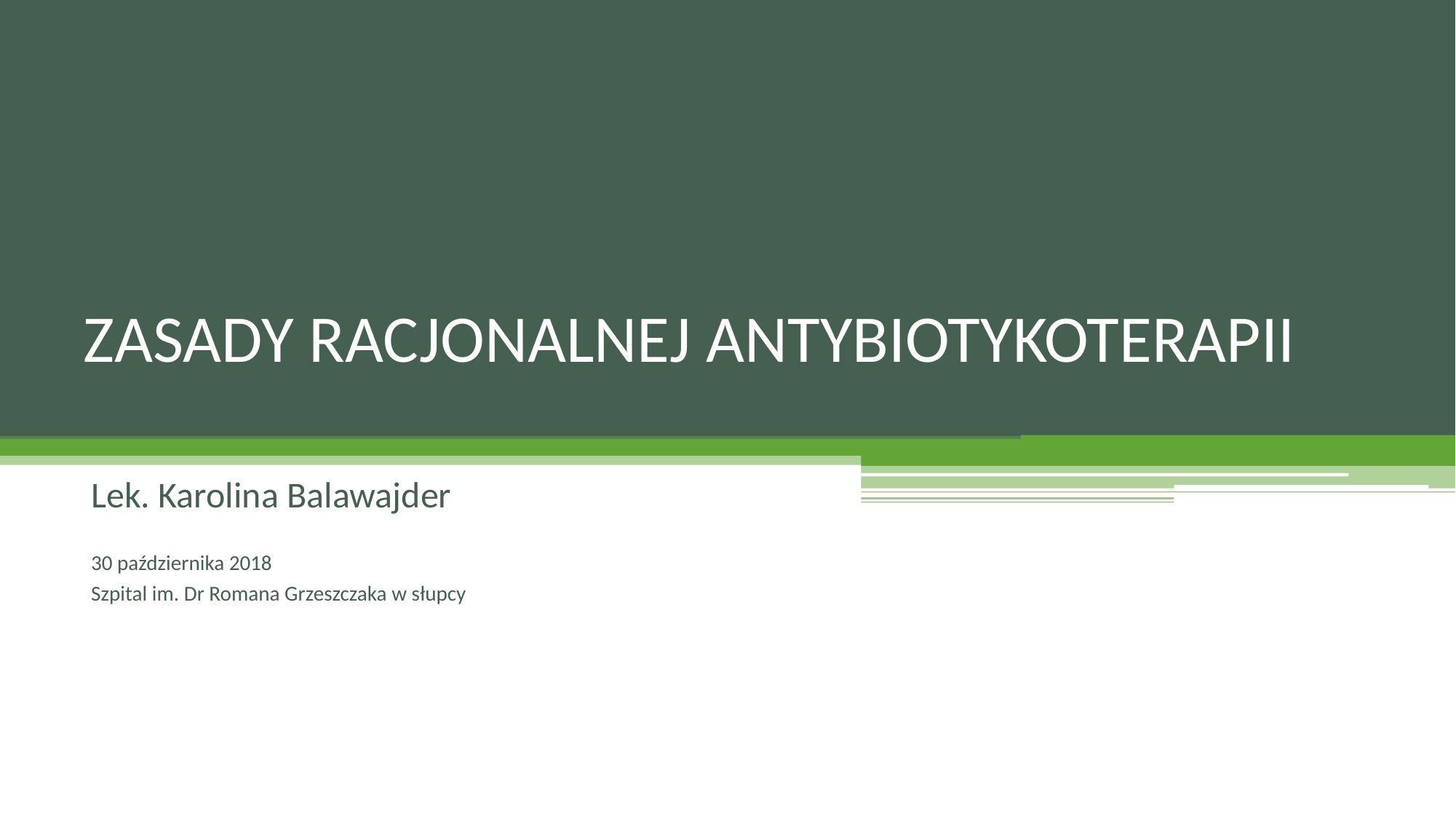

# ZASADY RACJONALNEJ ANTYBIOTYKOTERAPII
Lek. Karolina Balawajder

30 października 2018
Szpital im. Dr Romana Grzeszczaka w słupcy